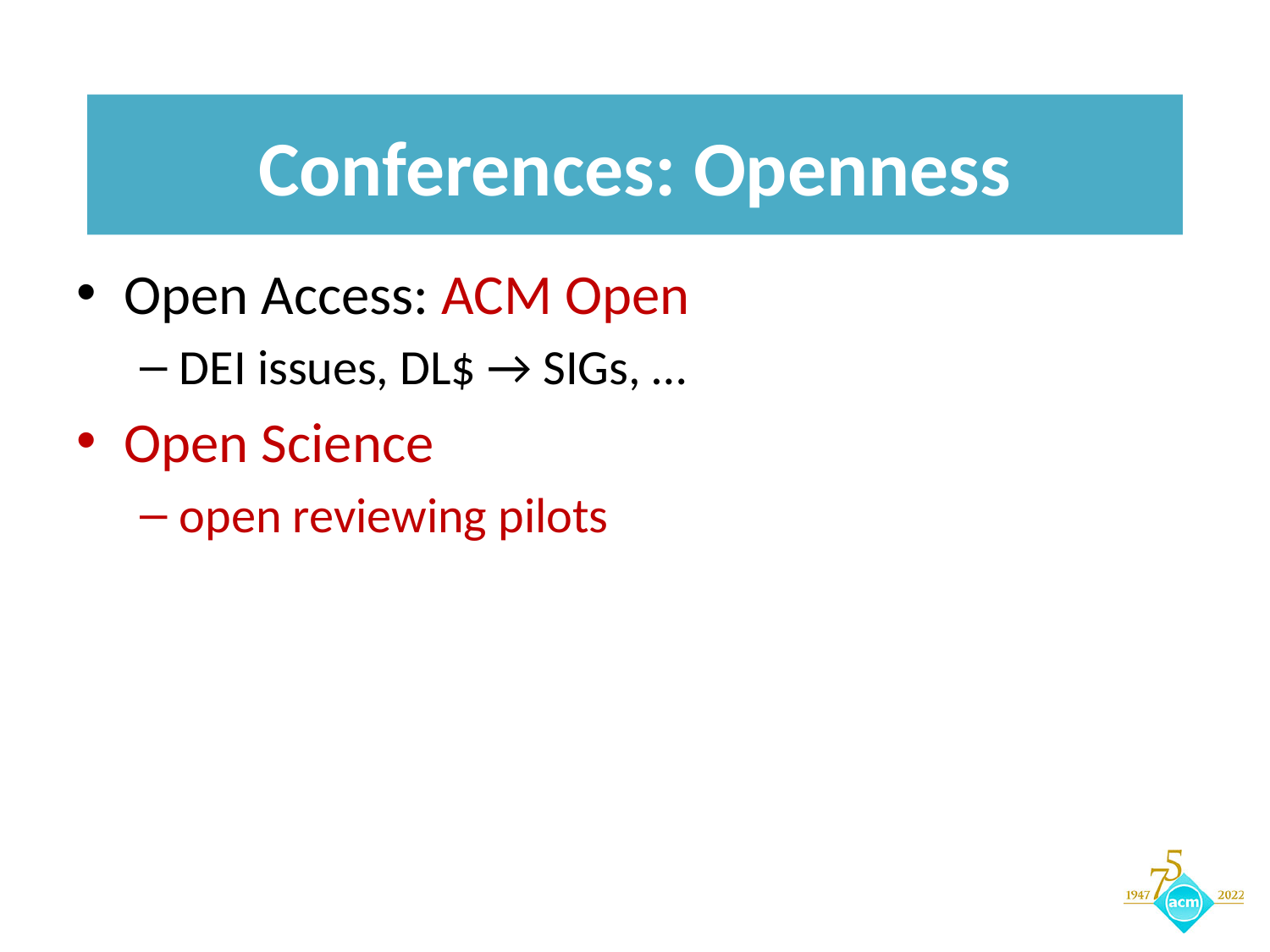

# Conferences: Openness
Open Access: ACM Open
DEI issues, DL$ → SIGs, …
Open Science
open reviewing pilots